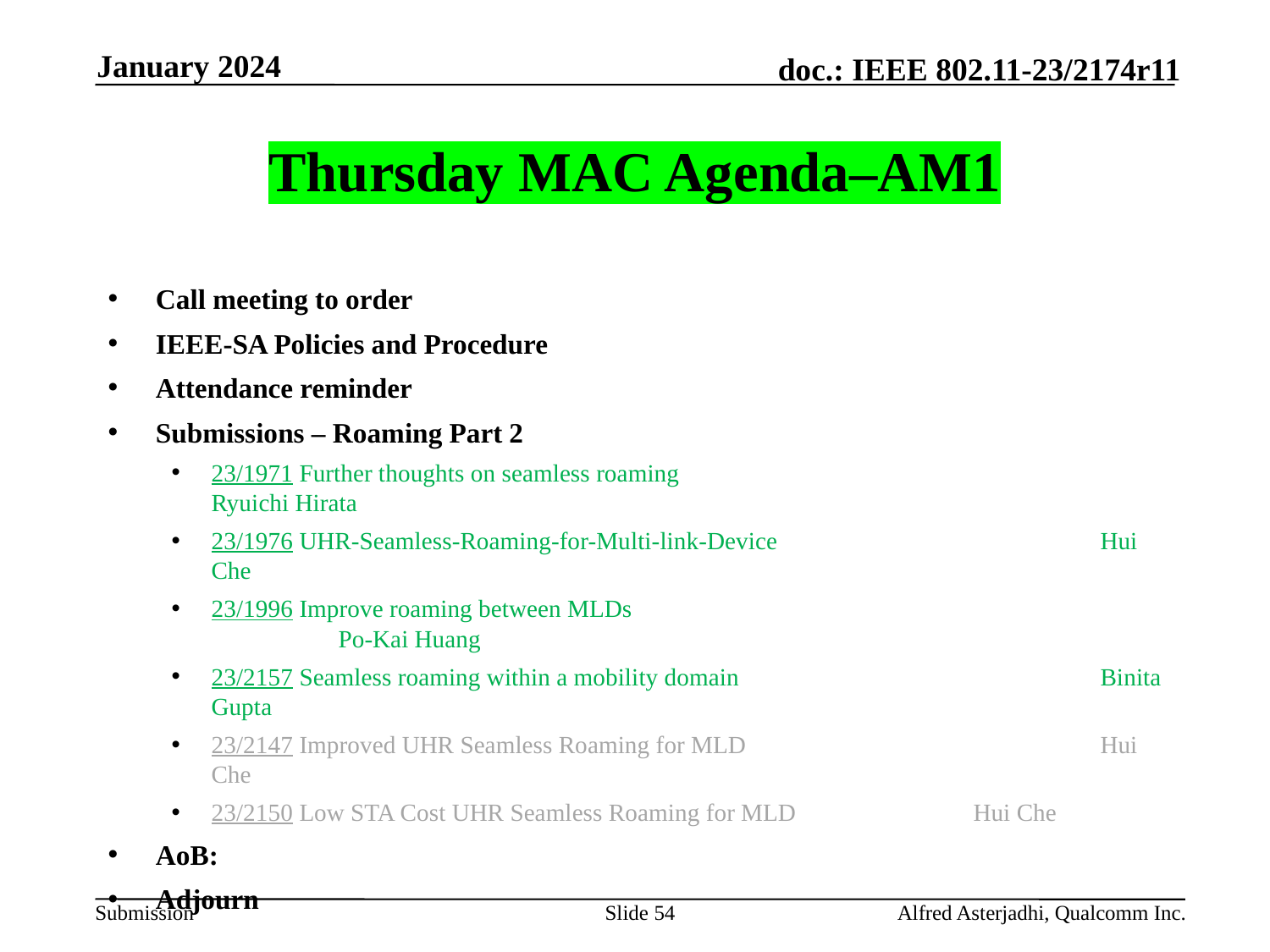

January 2024
# Thursday MAC Agenda–AM1
Call meeting to order
IEEE-SA Policies and Procedure
Attendance reminder
Submissions – Roaming Part 2
23/1971 Further thoughts on seamless roaming 				Ryuichi Hirata
23/1976 UHR-Seamless-Roaming-for-Multi-link-Device 			Hui Che
23/1996 Improve roaming between MLDs 					Po-Kai Huang
23/2157 Seamless roaming within a mobility domain 			Binita Gupta
23/2147 Improved UHR Seamless Roaming for MLD 			Hui Che
23/2150 Low STA Cost UHR Seamless Roaming for MLD 		Hui Che
AoB:
Adjourn
Slide 54
Alfred Asterjadhi, Qualcomm Inc.